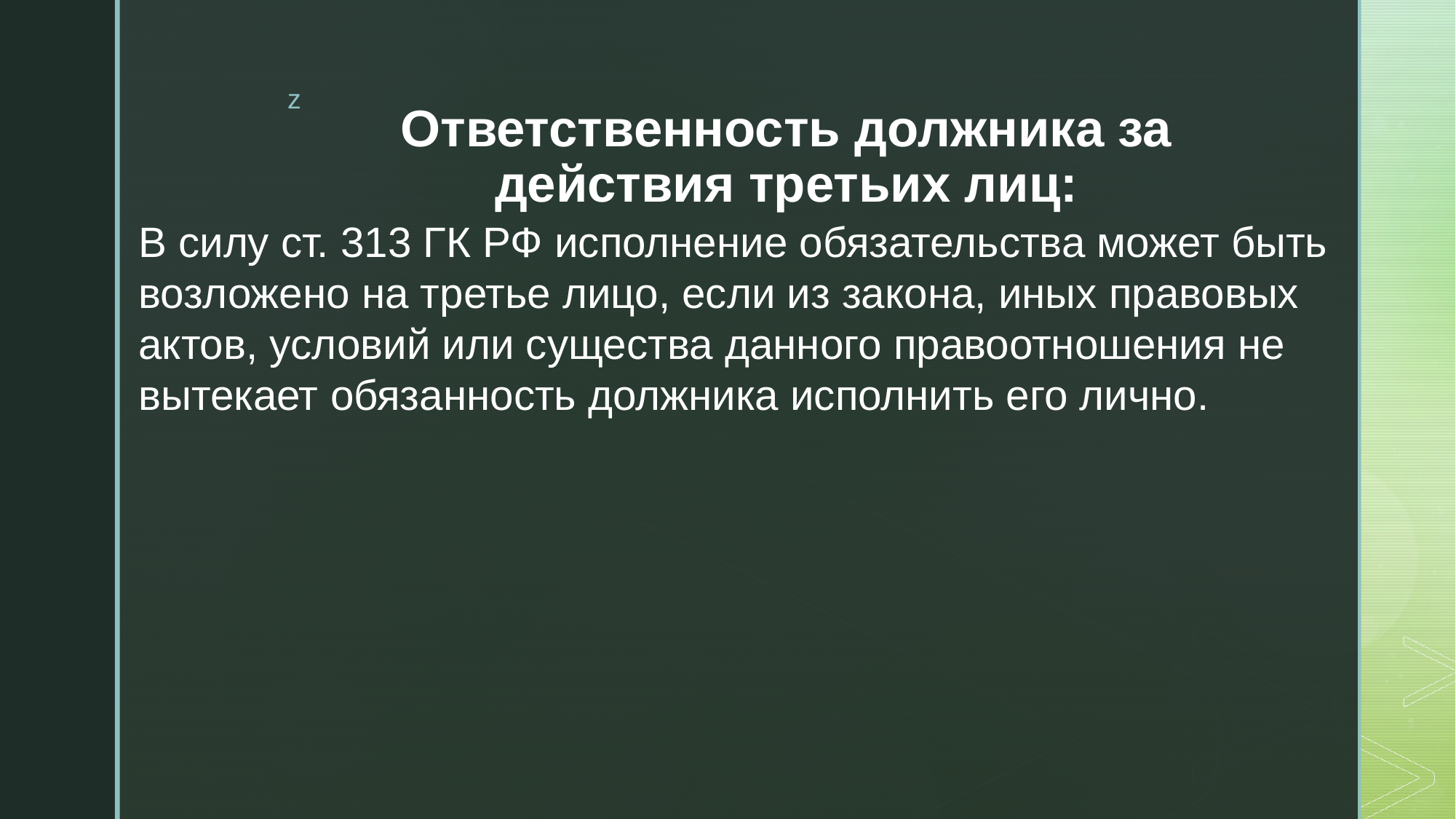

# Ответственность должника за действия третьих лиц:
В силу ст. 313 ГК РФ исполнение обязательства может быть возложено на третье лицо, если из закона, иных правовых актов, условий или существа данного правоотношения не вытекает обязанность должника исполнить его лично.